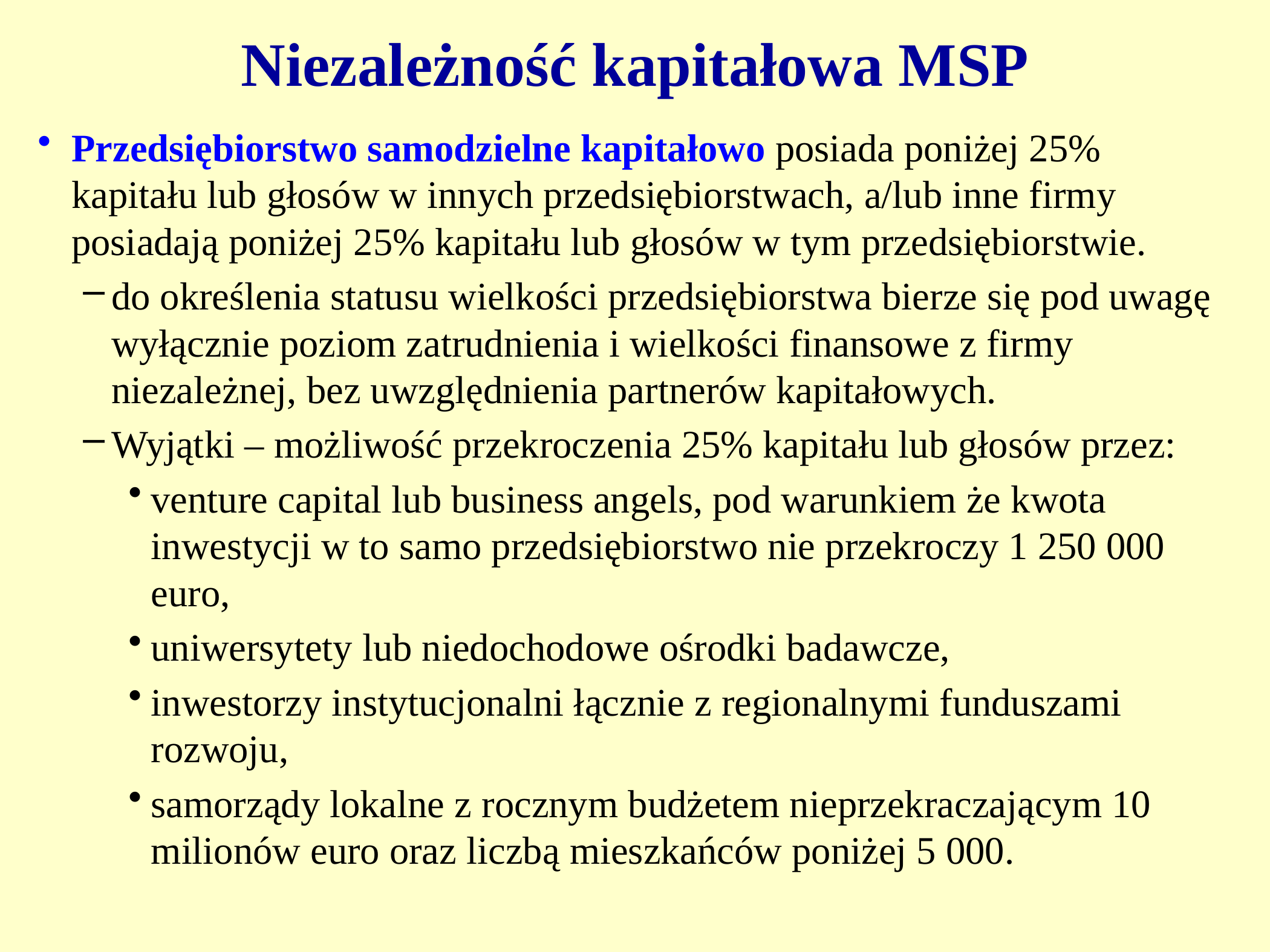

Niezależność kapitałowa MSP
Przedsiębiorstwo samodzielne kapitałowo posiada poniżej 25% kapitału lub głosów w innych przedsiębiorstwach, a/lub inne firmy posiadają poniżej 25% kapitału lub głosów w tym przedsiębiorstwie.
do określenia statusu wielkości przedsiębiorstwa bierze się pod uwagę wyłącznie poziom zatrudnienia i wielkości finansowe z firmy niezależnej, bez uwzględnienia partnerów kapitałowych.
Wyjątki – możliwość przekroczenia 25% kapitału lub głosów przez:
venture capital lub business angels, pod warunkiem że kwota inwestycji w to samo przedsiębiorstwo nie przekroczy 1 250 000 euro,
uniwersytety lub niedochodowe ośrodki badawcze,
inwestorzy instytucjonalni łącznie z regionalnymi funduszami rozwoju,
samorządy lokalne z rocznym budżetem nieprzekraczającym 10 milionów euro oraz liczbą mieszkańców poniżej 5 000.